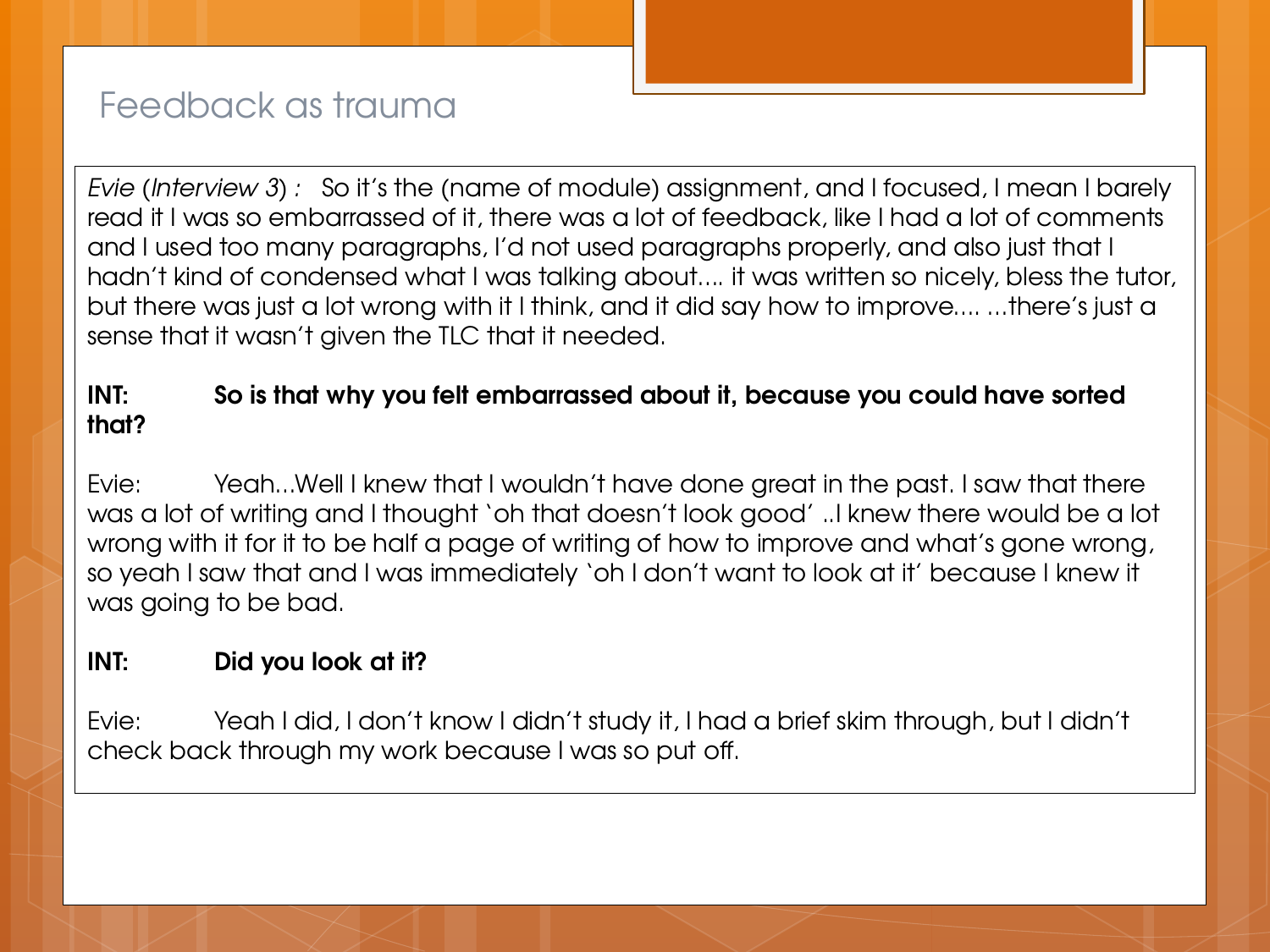

Feedback as trauma
Evie (Interview 3) :   So it’s the (name of module) assignment, and I focused, I mean I barely read it I was so embarrassed of it, there was a lot of feedback, like I had a lot of comments and I used too many paragraphs, I’d not used paragraphs properly, and also just that I hadn’t kind of condensed what I was talking about…. it was written so nicely, bless the tutor, but there was just a lot wrong with it I think, and it did say how to improve…. …there’s just a sense that it wasn’t given the TLC that it needed.

INT:	So is that why you felt embarrassed about it, because you could have sorted that?

Evie:	Yeah…Well I knew that I wouldn’t have done great in the past. I saw that there was a lot of writing and I thought ‘oh that doesn’t look good’ ..I knew there would be a lot wrong with it for it to be half a page of writing of how to improve and what’s gone wrong, so yeah I saw that and I was immediately ‘oh I don’t want to look at it’ because I knew it was going to be bad.

INT:	Did you look at it?

Evie:	Yeah I did, I don’t know I didn’t study it, I had a brief skim through, but I didn’t check back through my work because I was so put off.